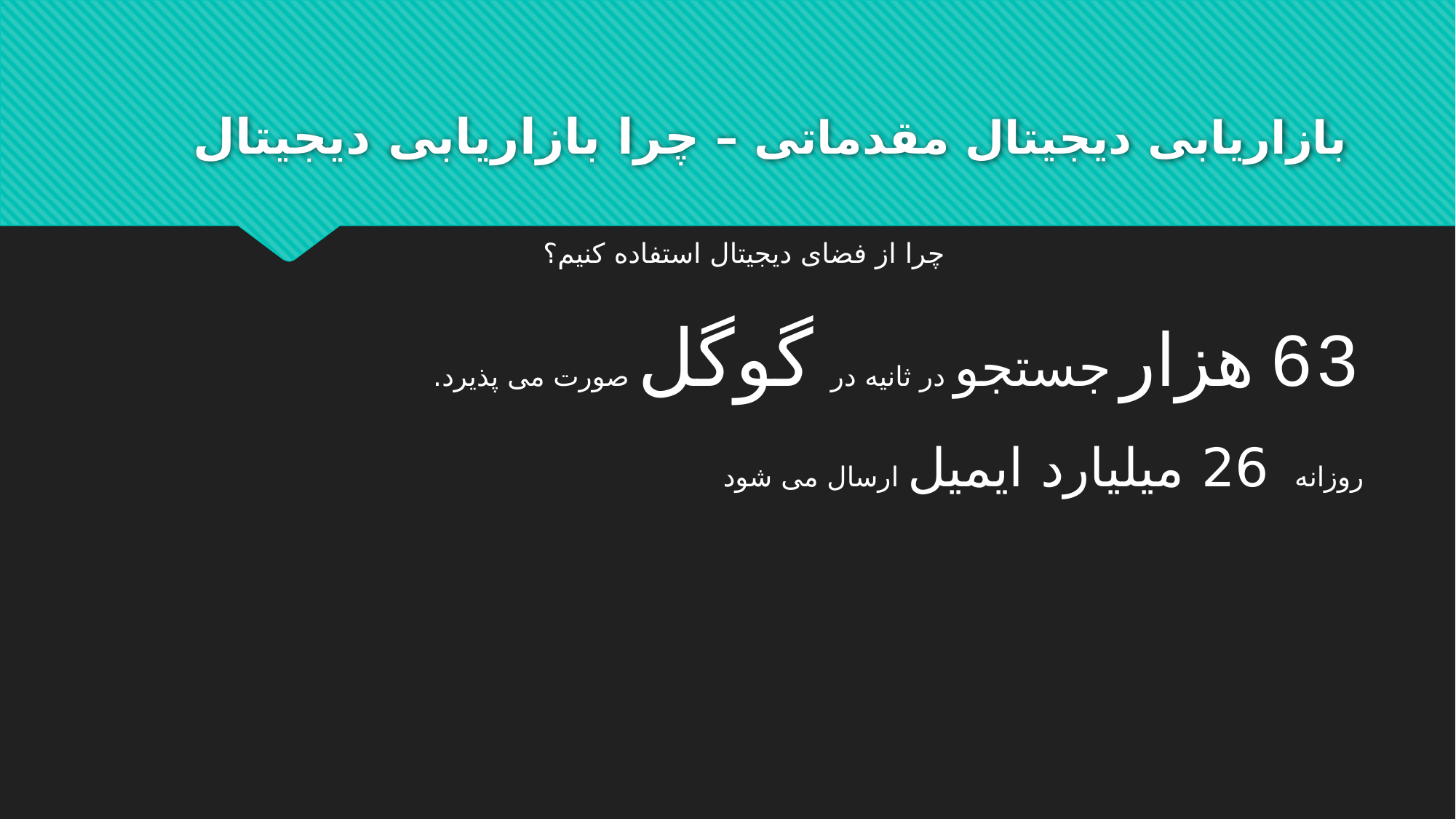

# بازاریابی دیجیتال مقدماتی – چرا بازاریابی دیجیتال
چرا از فضای دیجیتال استفاده کنیم؟
هزار جستجو در ثانیه در  گوگل صورت می پذیرد.
روزانه  26 میلیارد ایمیل ارسال می شود